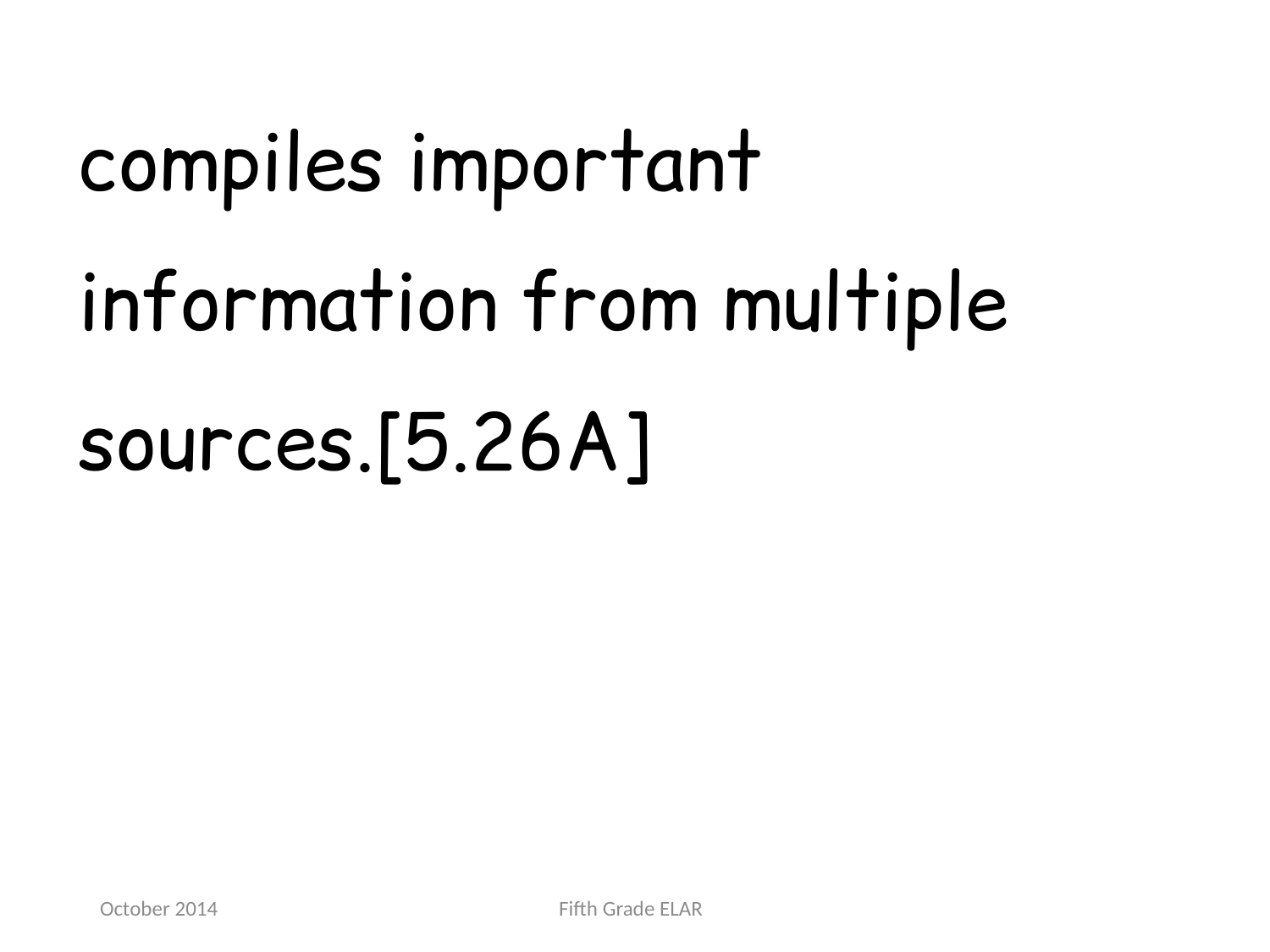

compiles important information from multiple sources.[5.26A]
October 2014
Fifth Grade ELAR